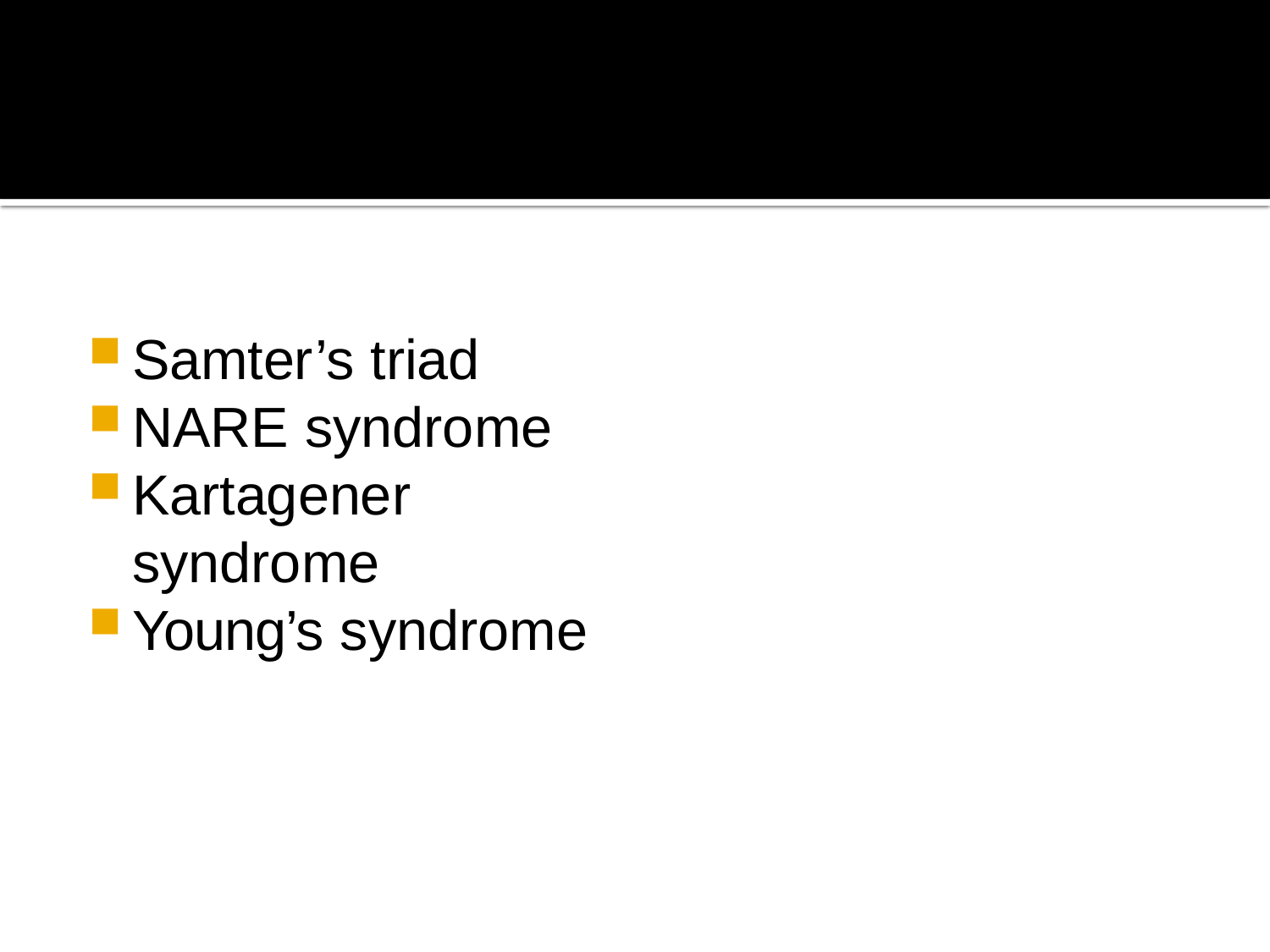

Samter’s triad
NARE syndrome
Kartagener syndrome
Young’s syndrome